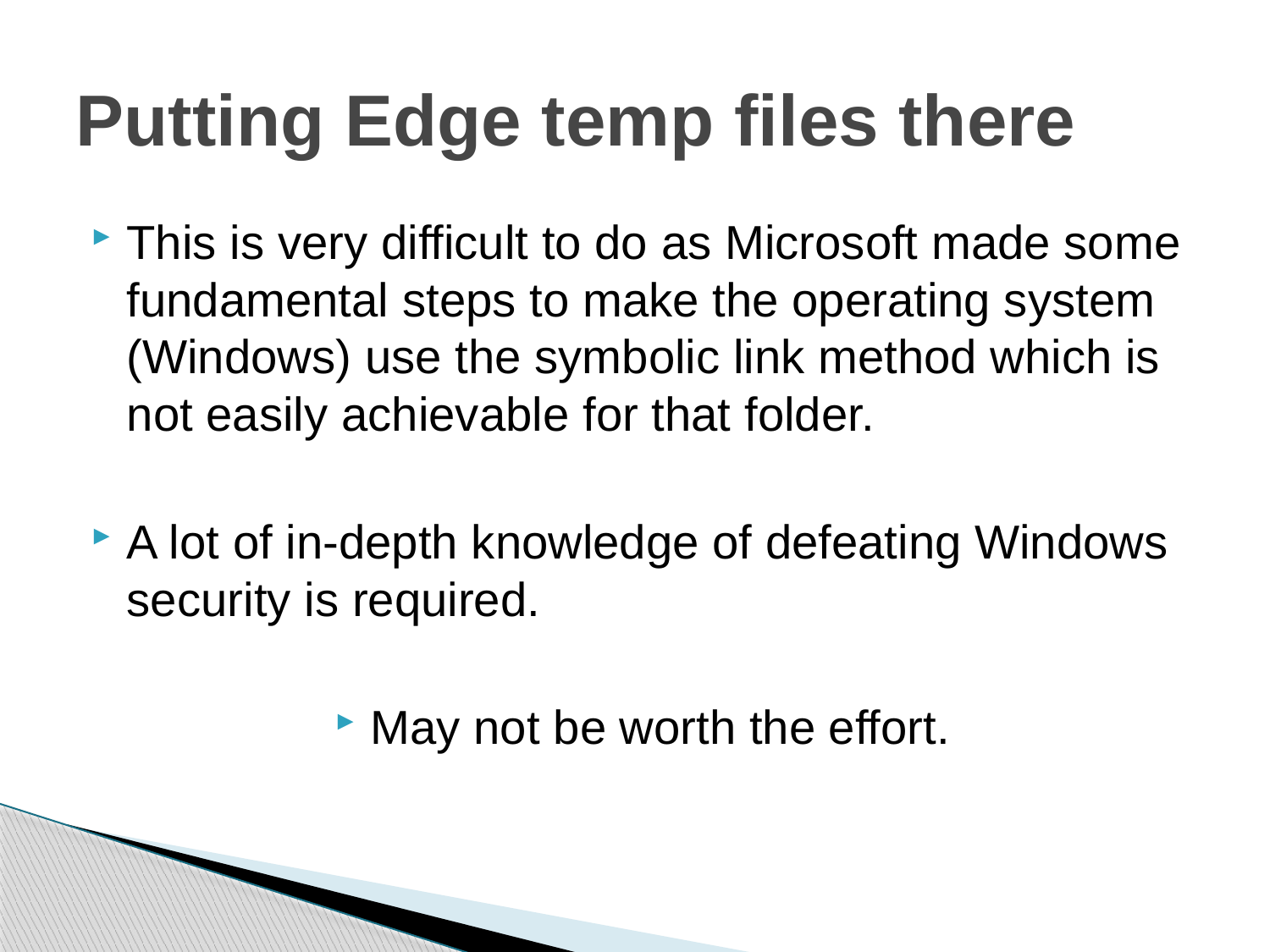

# Putting Edge temp files there
This is very difficult to do as Microsoft made some fundamental steps to make the operating system (Windows) use the symbolic link method which is not easily achievable for that folder.

A lot of in-depth knowledge of defeating Windows security is required.

May not be worth the effort.